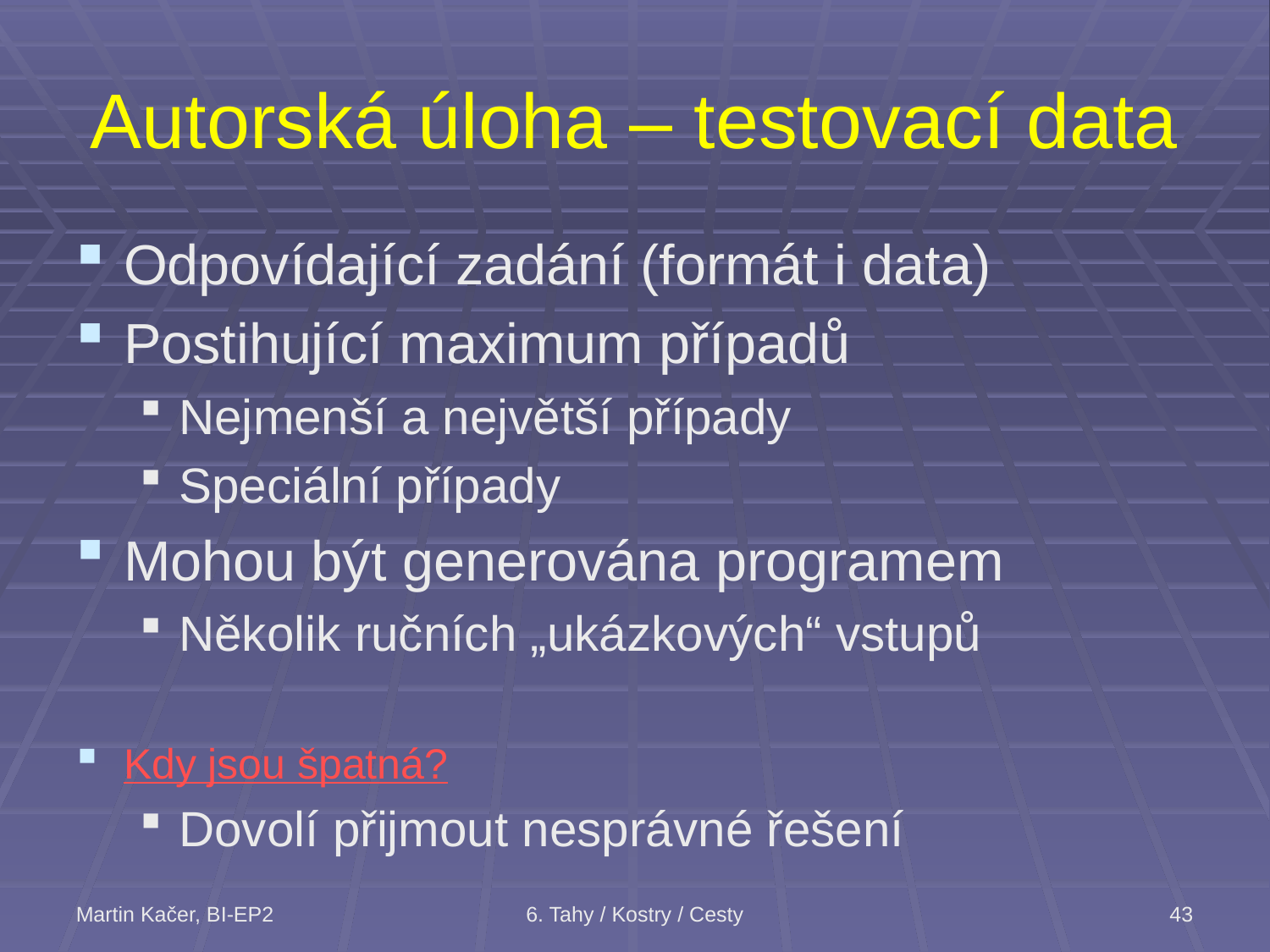

# Autorská úloha – testovací data
Odpovídající zadání (formát i data)
Postihující maximum případů
Nejmenší a největší případy
Speciální případy
Mohou být generována programem
Několik ručních „ukázkových“ vstupů

Kdy jsou špatná?
Dovolí přijmout nesprávné řešení
Martin Kačer, BI-EP2
6. Tahy / Kostry / Cesty
43